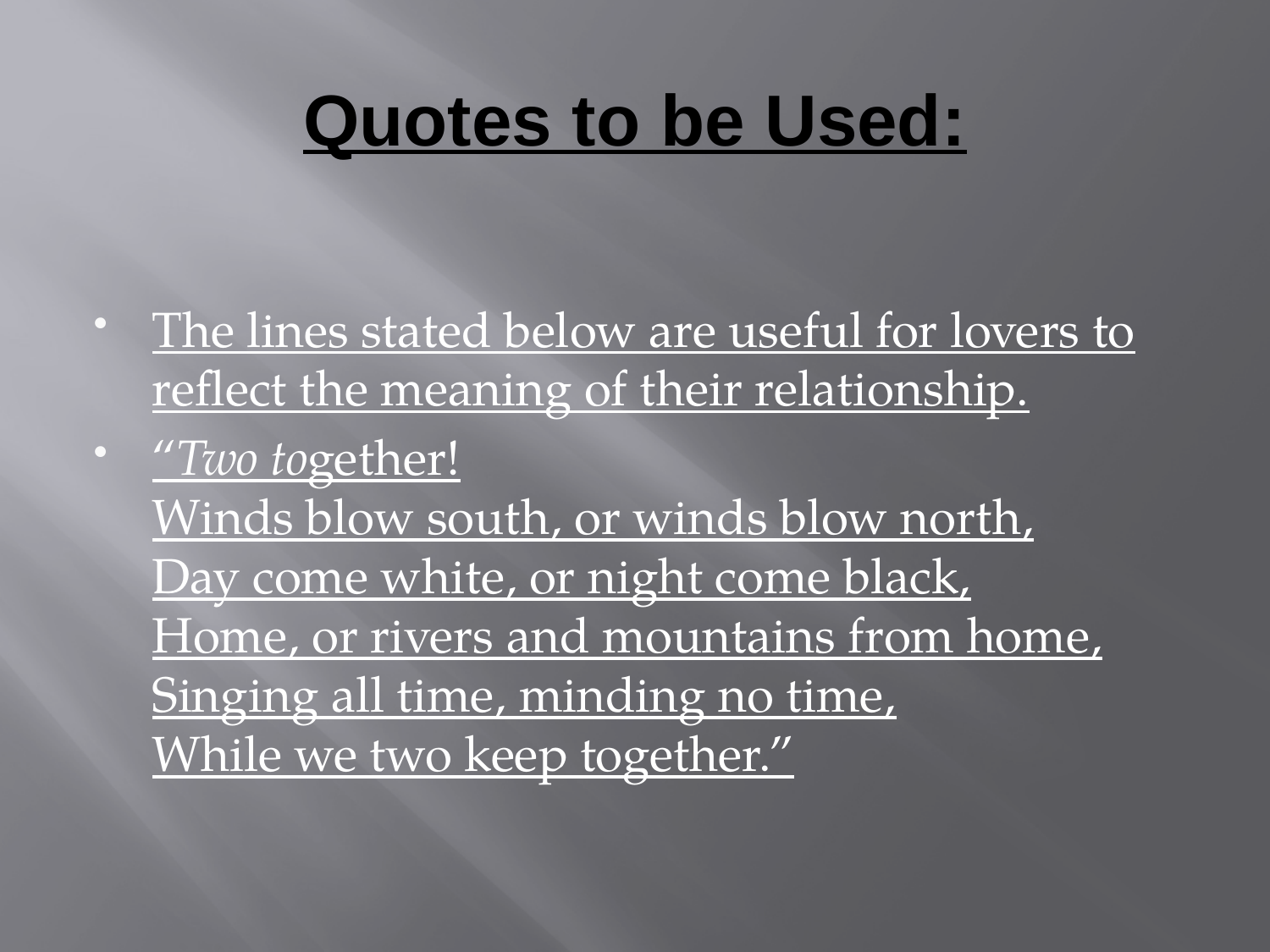

# Quotes to be Used:

The lines stated below are useful for lovers to reflect the meaning of their relationship.
“Two together!
Winds blow south, or winds blow north,
Day come white, or night come black,
Home, or rivers and mountains from home,
Singing all time, minding no time,
While we two keep together.”